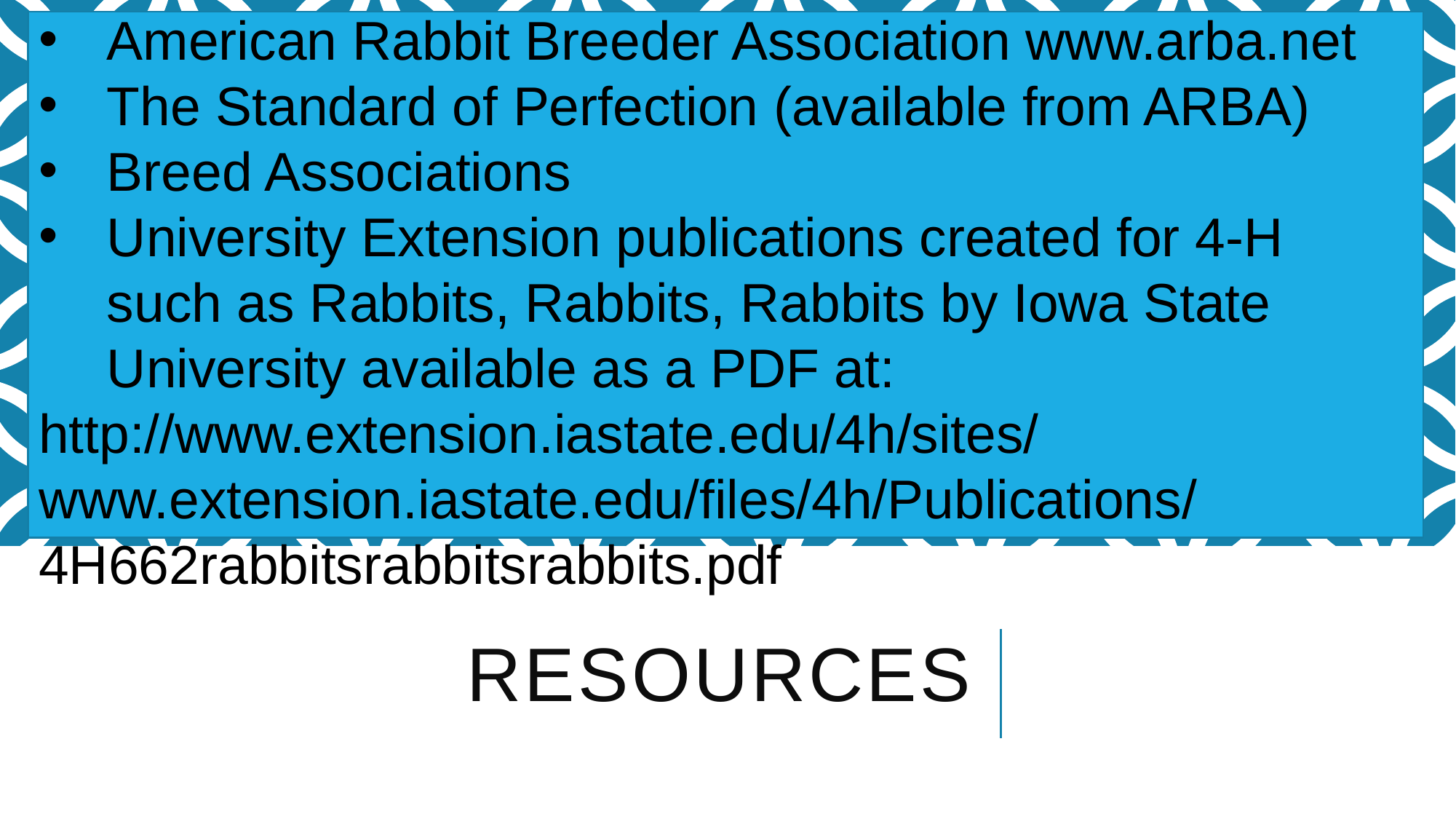

American Rabbit Breeder Association www.arba.net
The Standard of Perfection (available from ARBA)
Breed Associations
University Extension publications created for 4-H such as Rabbits, Rabbits, Rabbits by Iowa State University available as a PDF at:
http://www.extension.iastate.edu/4h/sites/www.extension.iastate.edu/files/4h/Publications/4H662rabbitsrabbitsrabbits.pdf

# Resources